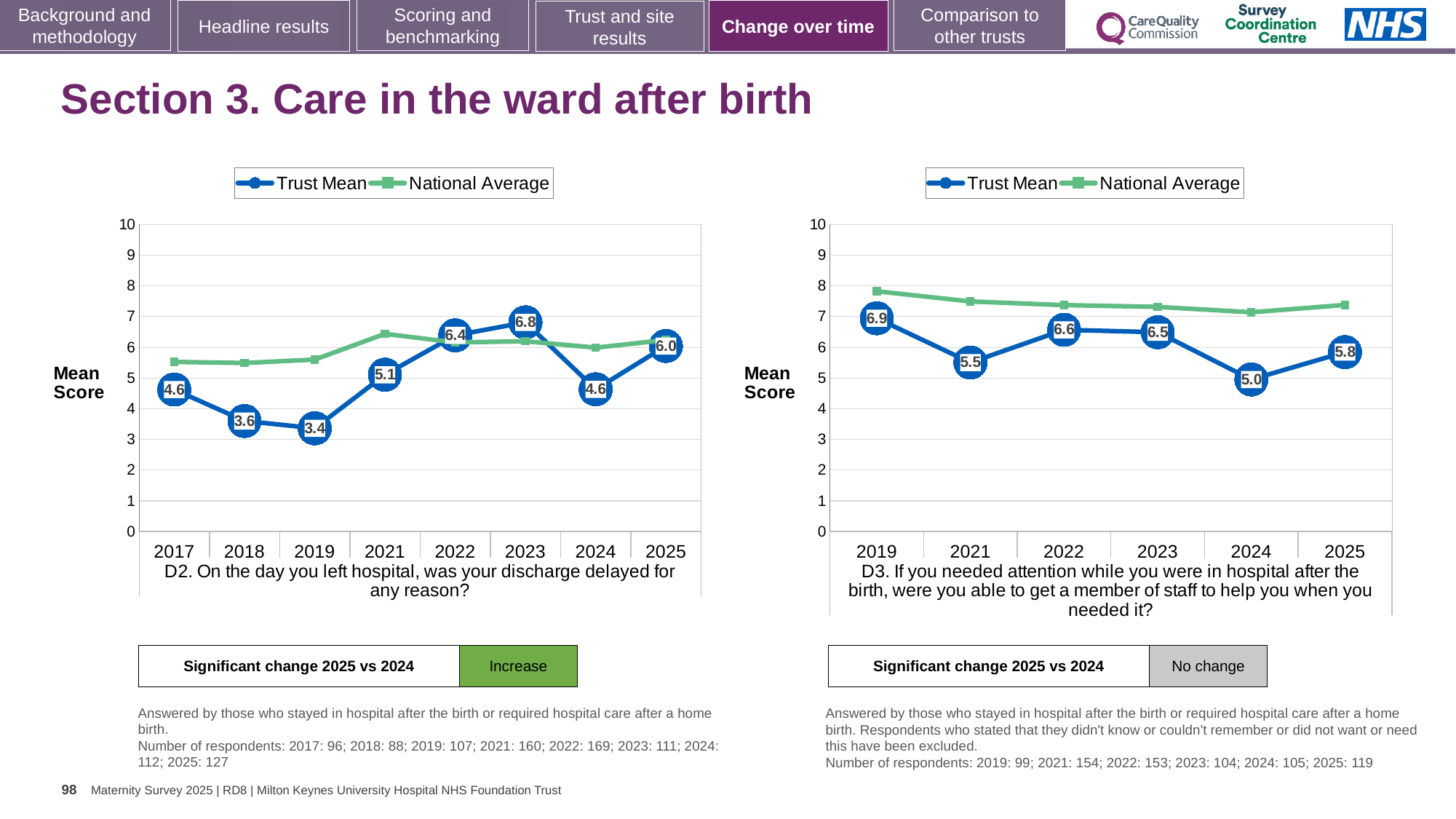

# Section 3. Care in the ward after birth

### Chart

| Category | Trust Mean | National Average |
|---|---|---|
| 2017 | 4.623733561787437 | 5.523643817672853 |
| 2018 | 3.601287372943105 | 5.488578253395415 |
| 2019 | 3.362092863515159 | 5.600333987908739 |
| 2021 | 5.106815489505069 | 6.438191176935847 |
| 2022 | 6.389367310377443 | 6.157741513252144 |
| 2023 | 6.812475521403768 | 6.196054069823878 |
| 2024 | 4.633235002322529 | 5.989078525222173 |
| 2025 | 6.042646323608699 | 6.237296059044717 |

### Chart

| Category | Trust Mean | National Average |
|---|---|---|
| 2019 | 6.944542948279892 | 7.823772959934425 |
| 2021 | 5.505094960050083 | 7.490943917452903 |
| 2022 | 6.569416223945077 | 7.373081950136807 |
| 2023 | 6.489250175005237 | 7.315135768863233 |
| 2024 | 4.95235275185308 | 7.139929559847528 |
| 2025 | 5.84353581264735 | 7.377948229936805 |
| Significant change 2025 vs 2024 | Increase |
| --- | --- |
| Significant change 2025 vs 2024 | No change |
| --- | --- |
Answered by those who stayed in hospital after the birth or required hospital care after a home birth.
Number of respondents: 2017: 96; 2018: 88; 2019: 107; 2021: 160; 2022: 169; 2023: 111; 2024: 112; 2025: 127
Answered by those who stayed in hospital after the birth or required hospital care after a home birth. Respondents who stated that they didn't know or couldn't remember or did not want or need this have been excluded.
Number of respondents: 2019: 99; 2021: 154; 2022: 153; 2023: 104; 2024: 105; 2025: 119
98